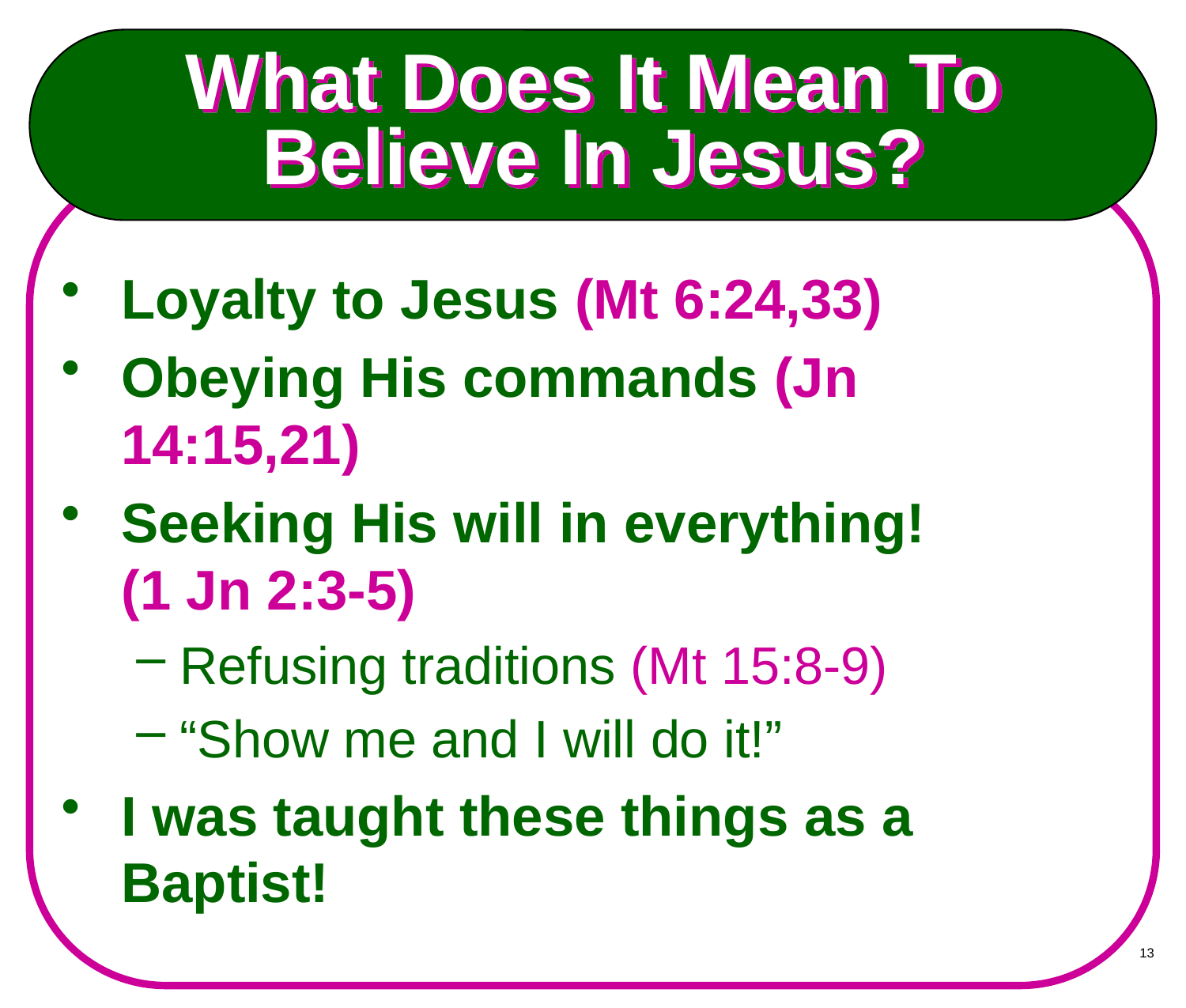

# What Does It Mean To Believe In Jesus?
Loyalty to Jesus (Mt 6:24,33)
Obeying His commands (Jn 14:15,21)
Seeking His will in everything!
(1 Jn 2:3-5)
Refusing traditions (Mt 15:8-9)
“Show me and I will do it!”
I was taught these things as a Baptist!
13